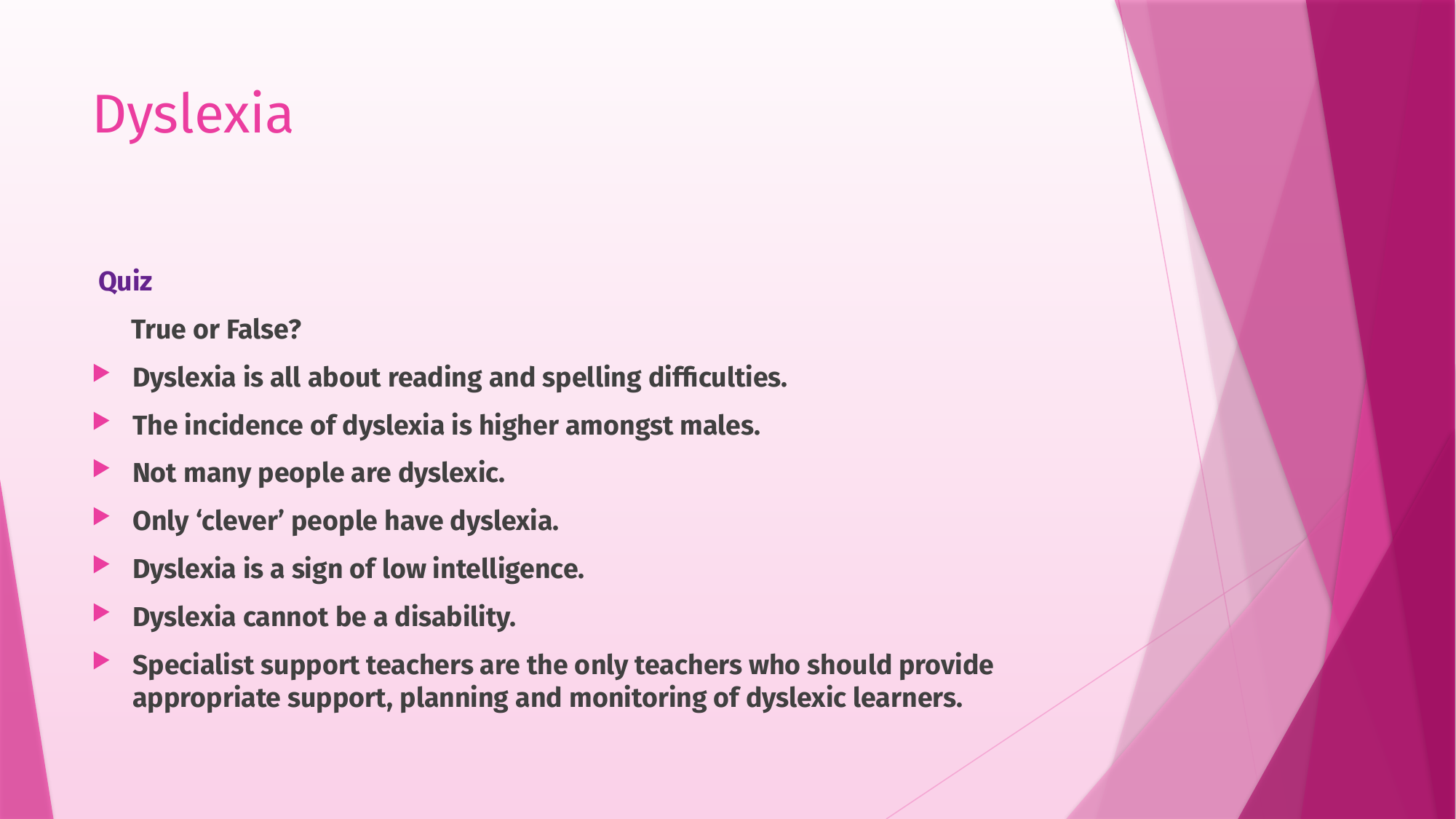

# Dyslexia
 Quiz
      True or False?
Dyslexia is all about reading and spelling difficulties.
The incidence of dyslexia is higher amongst males.
Not many people are dyslexic.
Only ‘clever’ people have dyslexia.
Dyslexia is a sign of low intelligence.
Dyslexia cannot be a disability.
Specialist support teachers are the only teachers who should provide appropriate support, planning and monitoring of dyslexic learners.